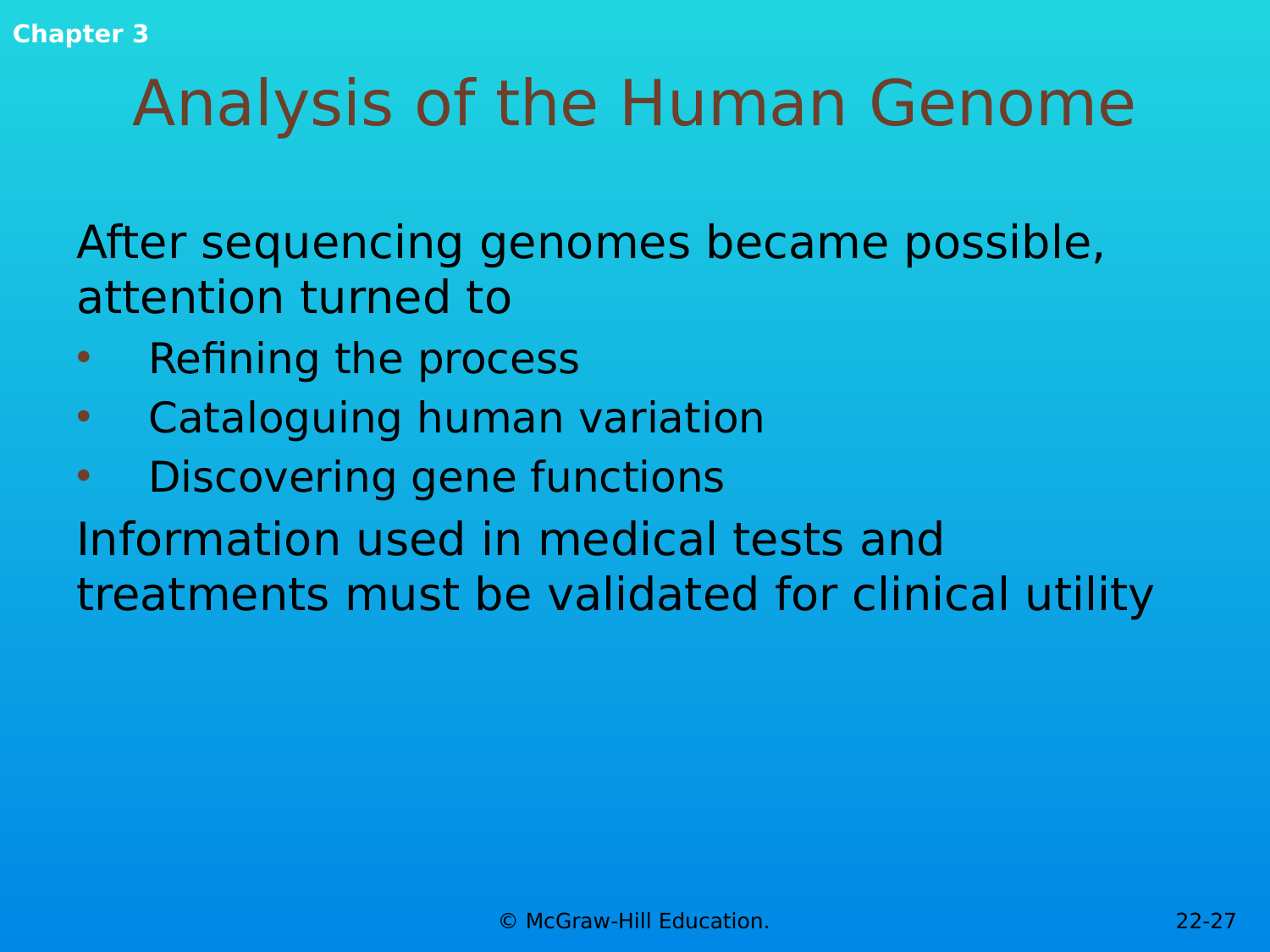

# Analysis of the Human Genome
After sequencing genomes became possible, attention turned to
Refining the process
Cataloguing human variation
Discovering gene functions
Information used in medical tests and treatments must be validated for clinical utility